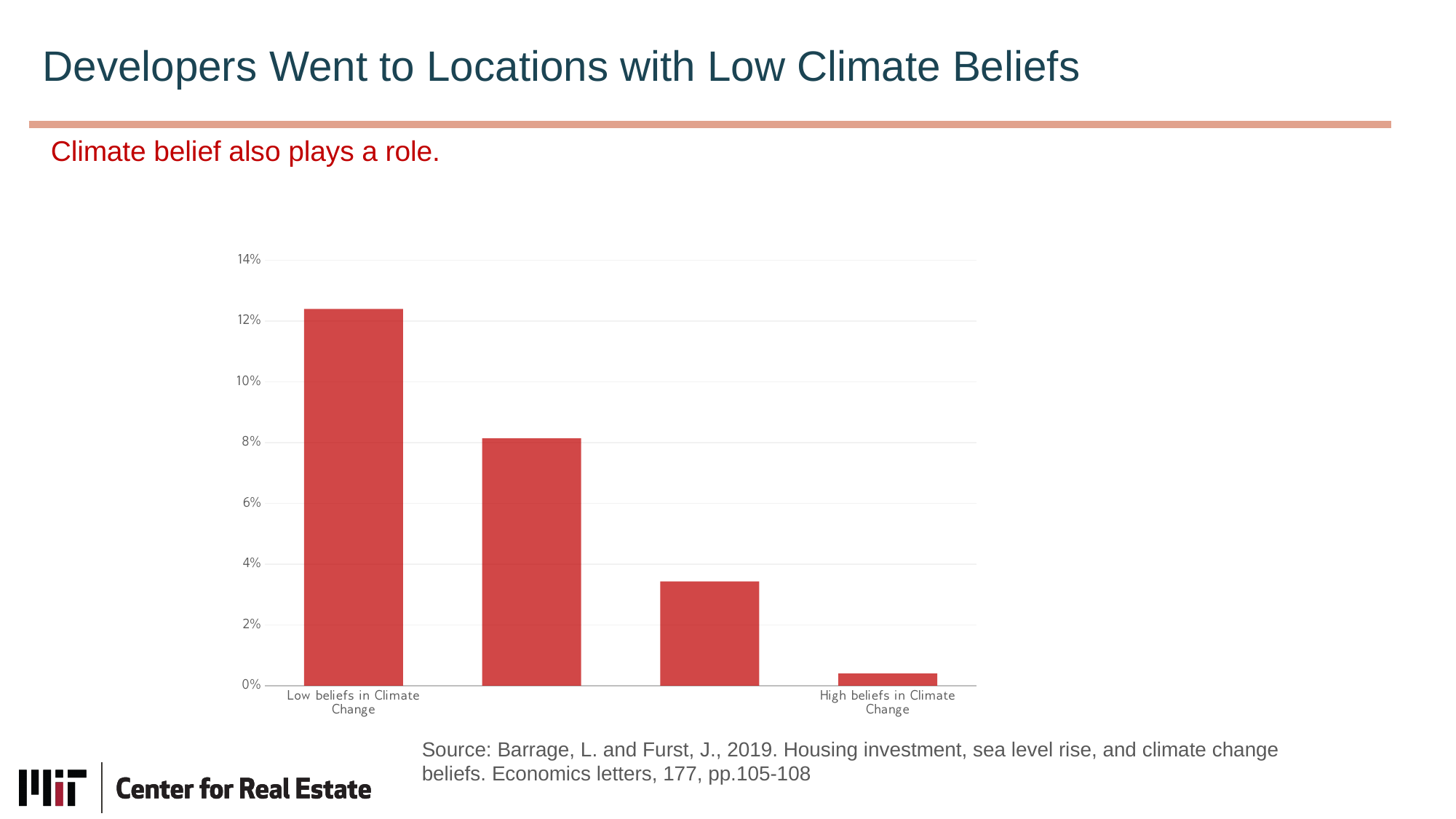

Developers Went to Locations with Low Climate Beliefs
Climate belief also plays a role.

### Chart

| Category |  |
|---|---|
| Low beliefs in Climate Change | 0.124 |
|  | 0.0814 |
|  | 0.0343 |
| High beliefs in Climate Change | 0.0040000000000000036 |
Source: Barrage, L. and Furst, J., 2019. Housing investment, sea level rise, and climate change beliefs. Economics letters, 177, pp.105-108